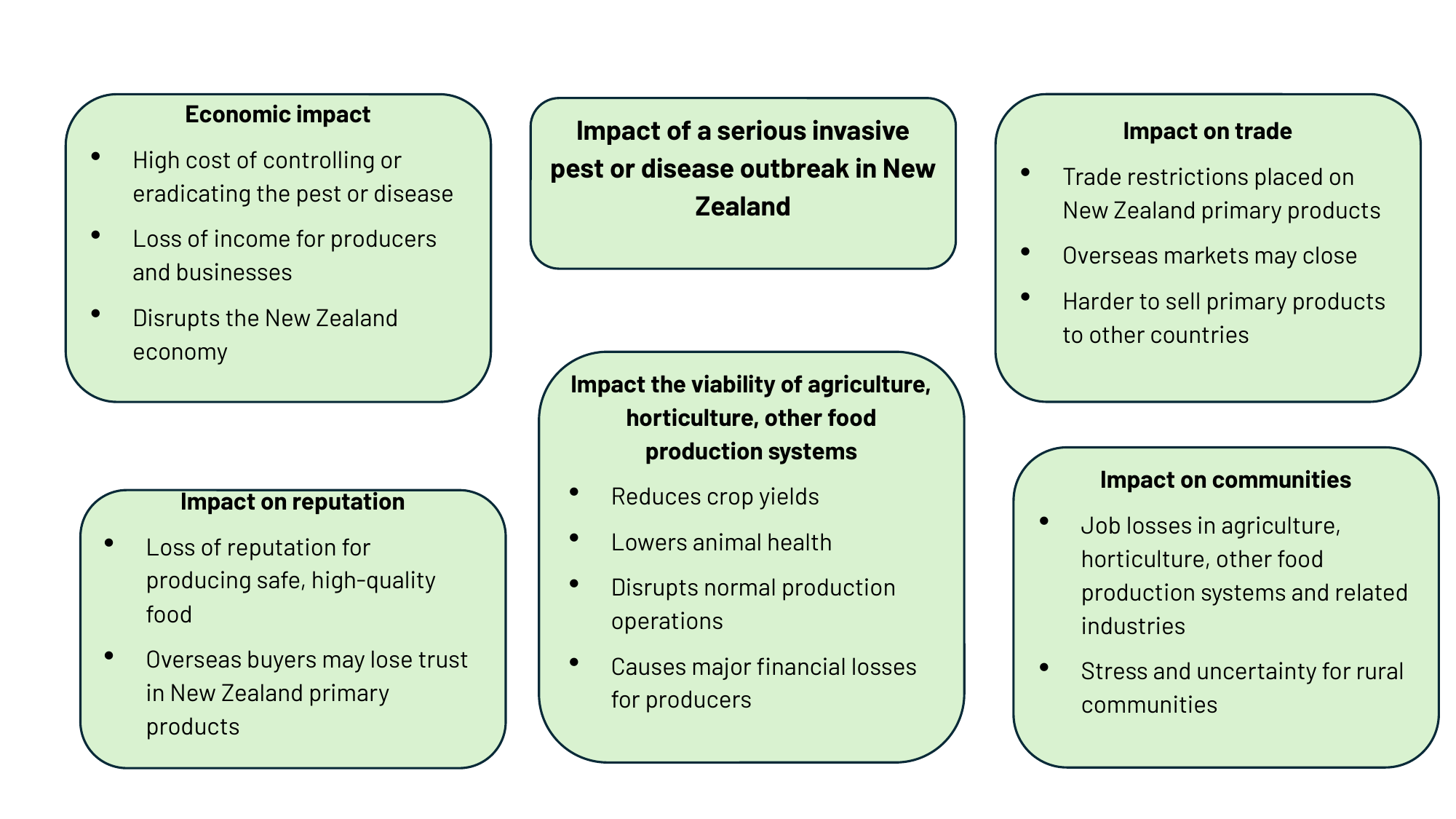

Impact on trade
Trade restrictions placed on New Zealand primary products
Overseas markets may close
Harder to sell primary products to other countries

Economic impact
High cost of controlling or eradicating the pest or disease
Loss of income for producers and businesses
Disrupts the New Zealand economy

Impact of a serious invasive pest or disease outbreak in New Zealand

Impact the viability of agriculture, horticulture, other food production systems
Reduces crop yields
Lowers animal health
Disrupts normal production operations
Causes major financial losses for producers

Impact on communities
Job losses in agriculture, horticulture, other food production systems and related industries
Stress and uncertainty for rural communities

Impact on reputation
Loss of reputation for producing safe, high-quality food
Overseas buyers may lose trust in New Zealand primary products